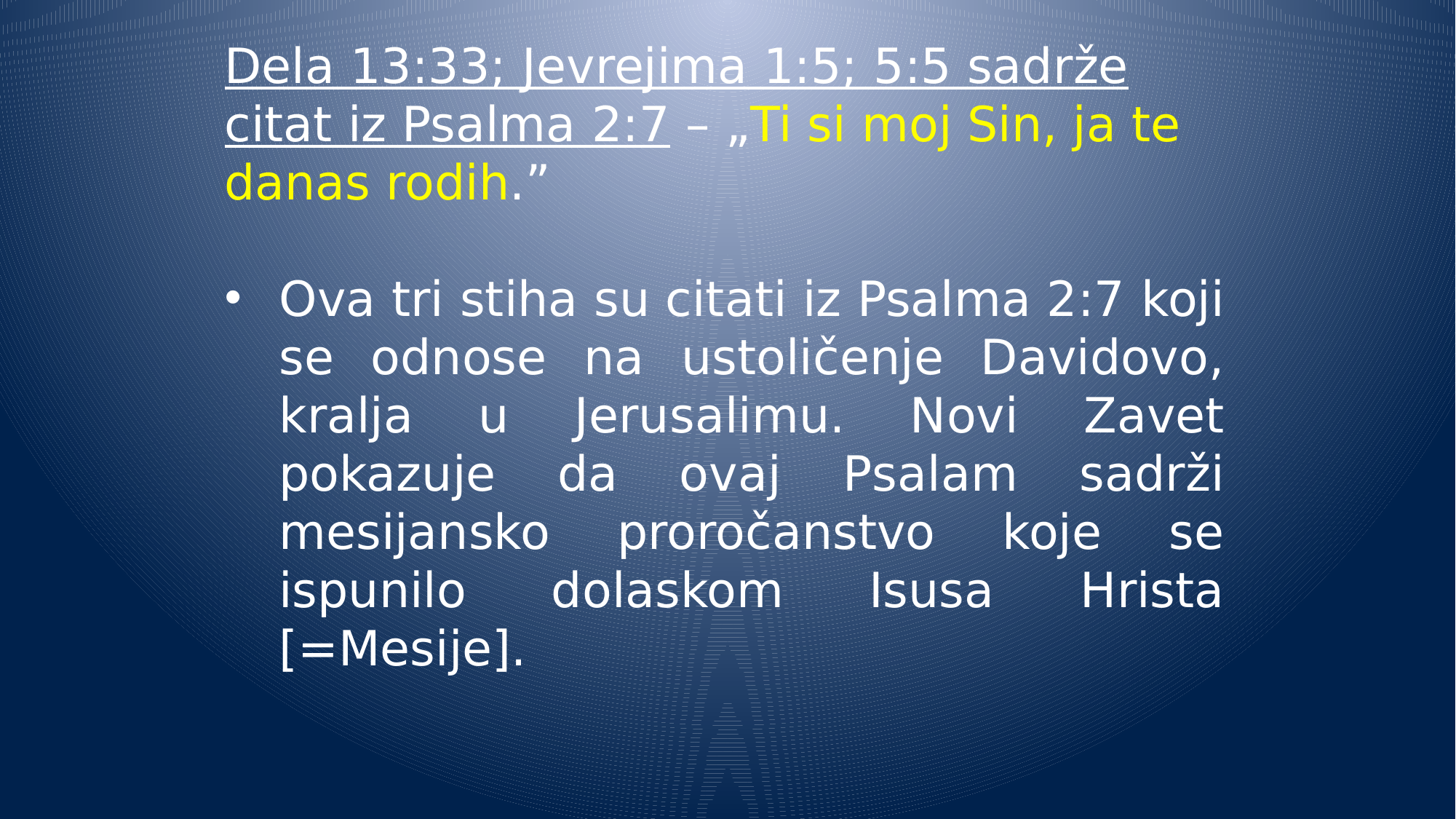

Dela 13:33; Jevrejima 1:5; 5:5 sadrže citat iz Psalma 2:7 – „Ti si moj Sin, ja te danas rodih.”

Ova tri stiha su citati iz Psalma 2:7 koji se odnose na ustoličenje Davidovo, kralja u Jerusalimu. Novi Zavet pokazuje da ovaj Psalam sadrži mesijansko proročanstvo koje se ispunilo dolaskom Isusa Hrista [=Mesije].